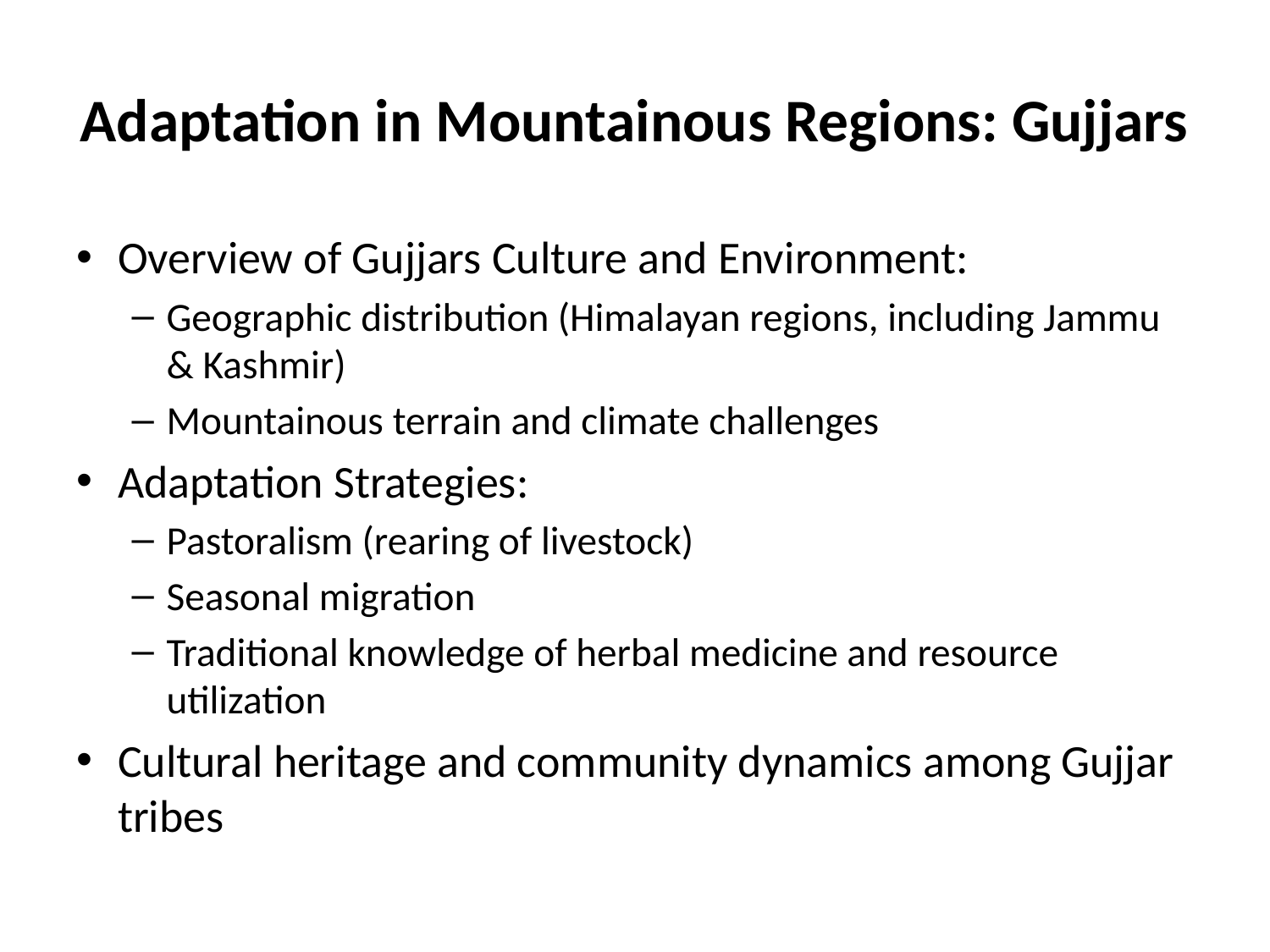

# Adaptation in Mountainous Regions: Gujjars
Overview of Gujjars Culture and Environment:
Geographic distribution (Himalayan regions, including Jammu & Kashmir)
Mountainous terrain and climate challenges
Adaptation Strategies:
Pastoralism (rearing of livestock)
Seasonal migration
Traditional knowledge of herbal medicine and resource utilization
Cultural heritage and community dynamics among Gujjar tribes